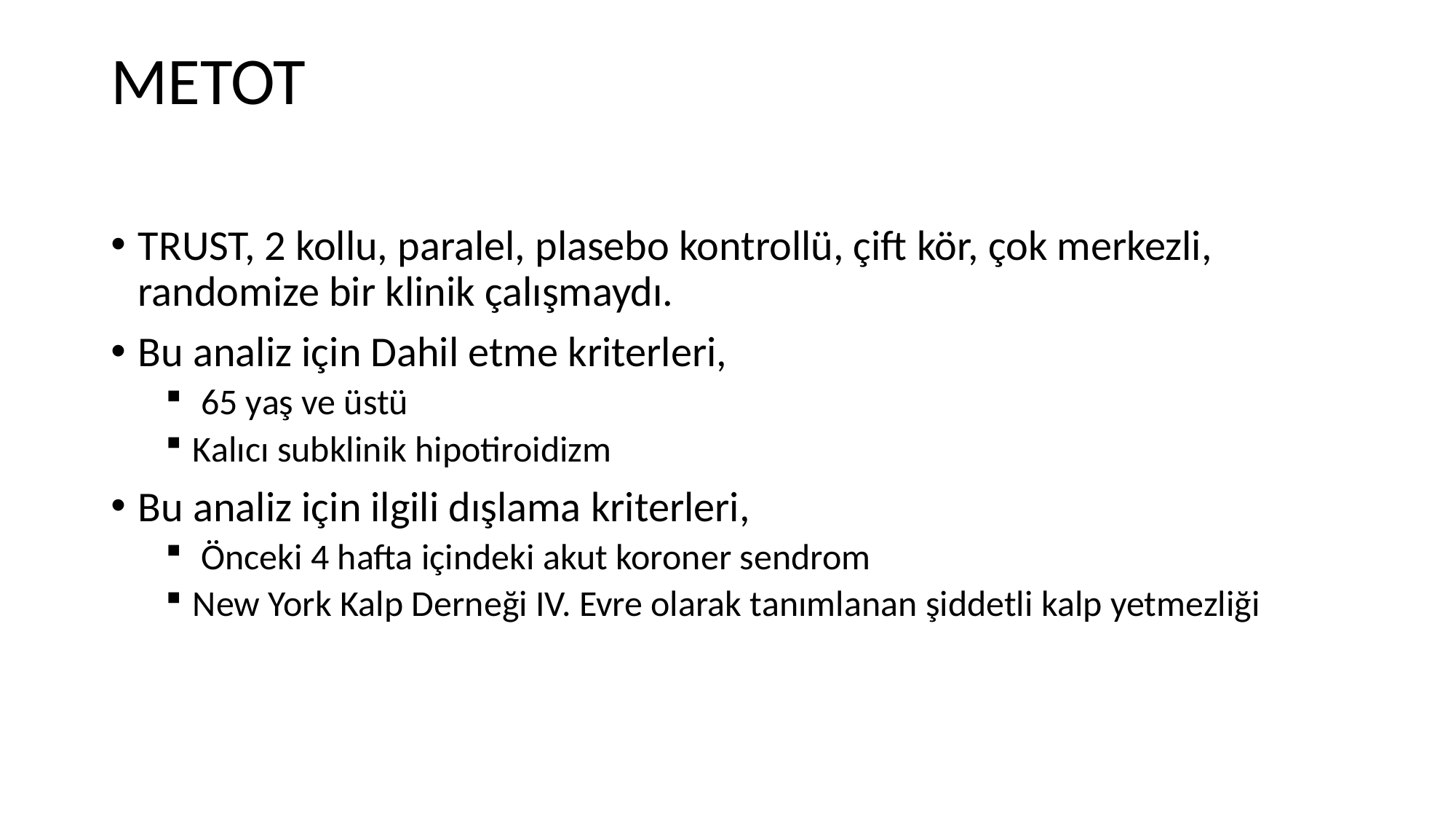

# METOT
TRUST, 2 kollu, paralel, plasebo kontrollü, çift kör, çok merkezli, randomize bir klinik çalışmaydı.
Bu analiz için Dahil etme kriterleri,
 65 yaş ve üstü
Kalıcı subklinik hipotiroidizm
Bu analiz için ilgili dışlama kriterleri,
 Önceki 4 hafta içindeki akut koroner sendrom
New York Kalp Derneği IV. Evre olarak tanımlanan şiddetli kalp yetmezliği